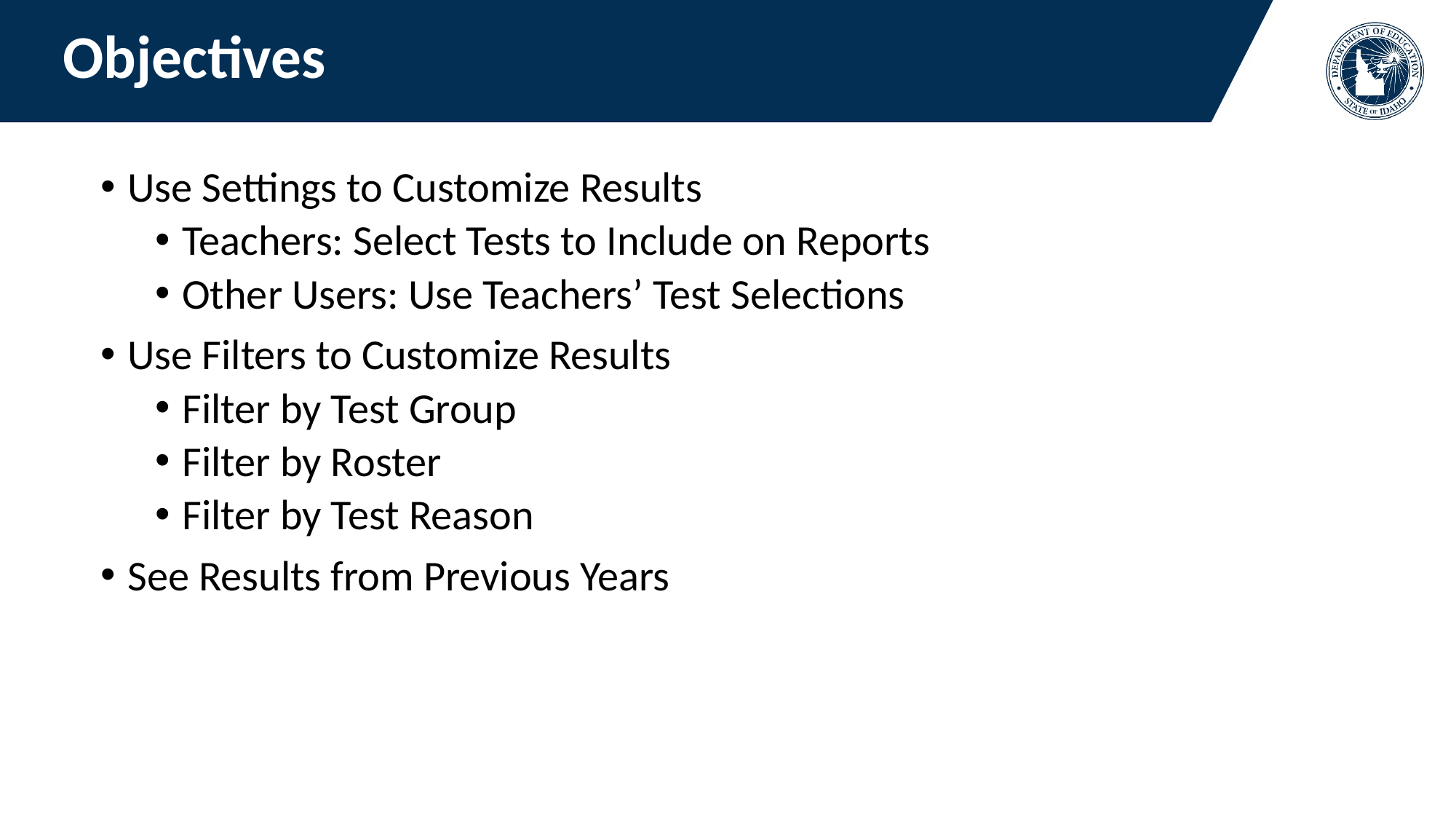

# Objectives
Use Settings to Customize Results
Teachers: Select Tests to Include on Reports
Other Users: Use Teachers’ Test Selections
Use Filters to Customize Results
Filter by Test Group
Filter by Roster
Filter by Test Reason
See Results from Previous Years
2